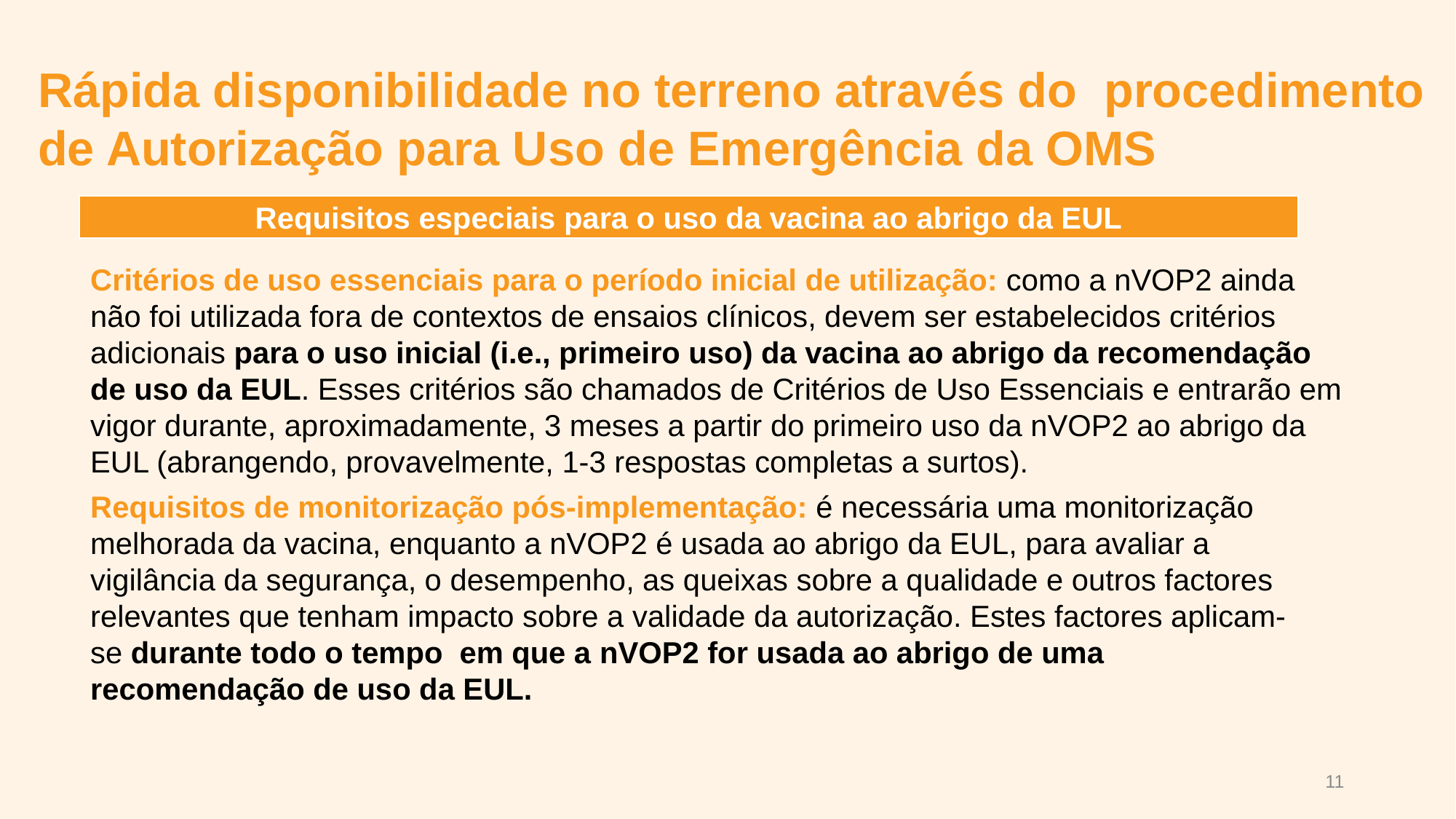

Rápida disponibilidade no terreno através do  procedimento de Autorização para Uso de Emergência da OMS
Requisitos especiais para o uso da vacina ao abrigo da EUL

Critérios de uso essenciais para o período inicial de utilização: como a nVOP2 ainda não foi utilizada fora de contextos de ensaios clínicos, devem ser estabelecidos critérios adicionais para o uso inicial (i.e., primeiro uso) da vacina ao abrigo da recomendação de uso da EUL. Esses critérios são chamados de Critérios de Uso Essenciais e entrarão em vigor durante, aproximadamente, 3 meses a partir do primeiro uso da nVOP2 ao abrigo da EUL (abrangendo, provavelmente, 1-3 respostas completas a surtos).
Requisitos de monitorização pós-implementação: é necessária uma monitorização melhorada da vacina, enquanto a nVOP2 é usada ao abrigo da EUL, para avaliar a vigilância da segurança, o desempenho, as queixas sobre a qualidade e outros factores relevantes que tenham impacto sobre a validade da autorização. Estes factores aplicam-se durante todo o tempo  em que a nVOP2 for usada ao abrigo de uma recomendação de uso da EUL.

11